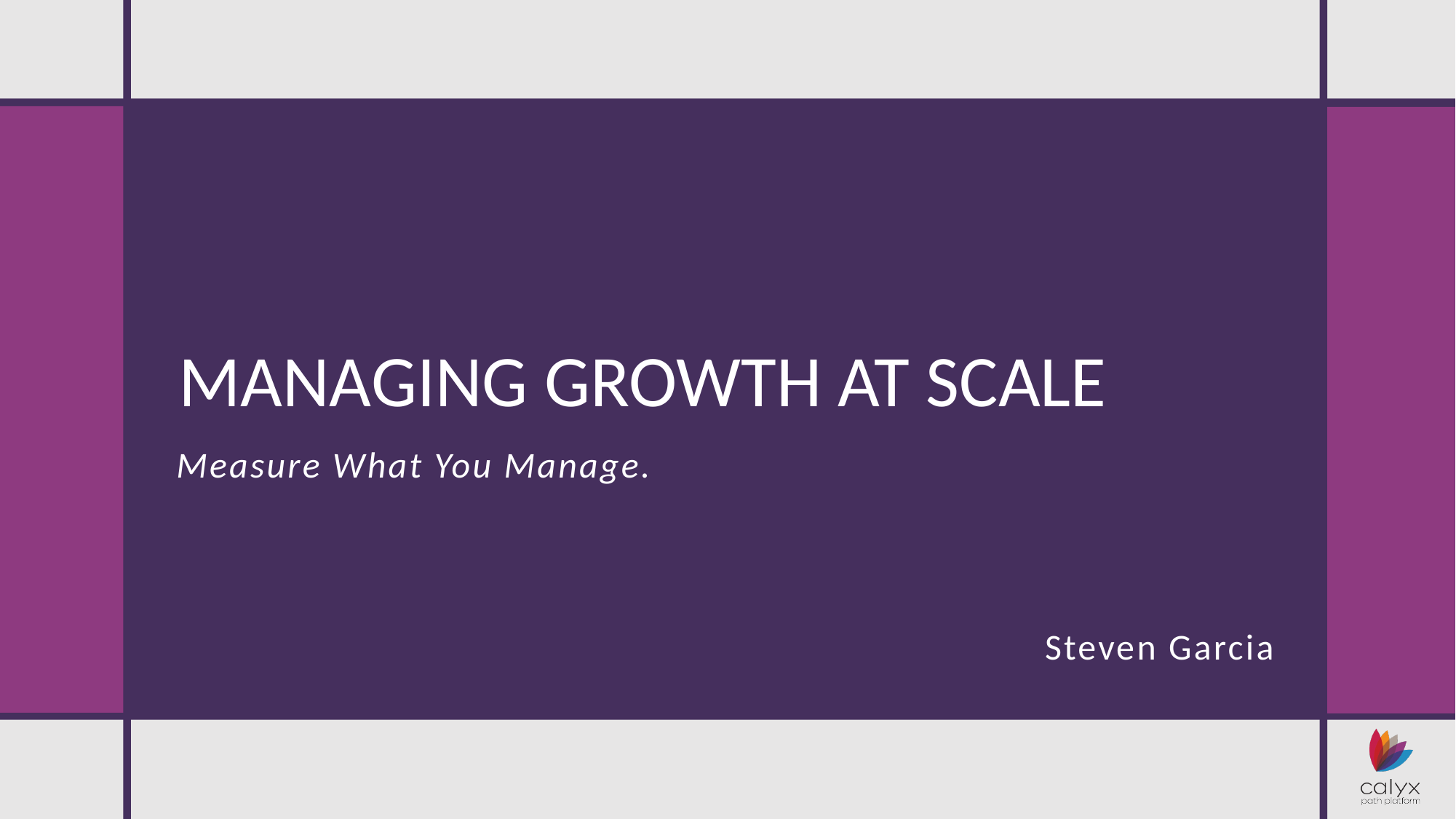

# Managing Growth at scale
Measure What You Manage.

Steven Garcia